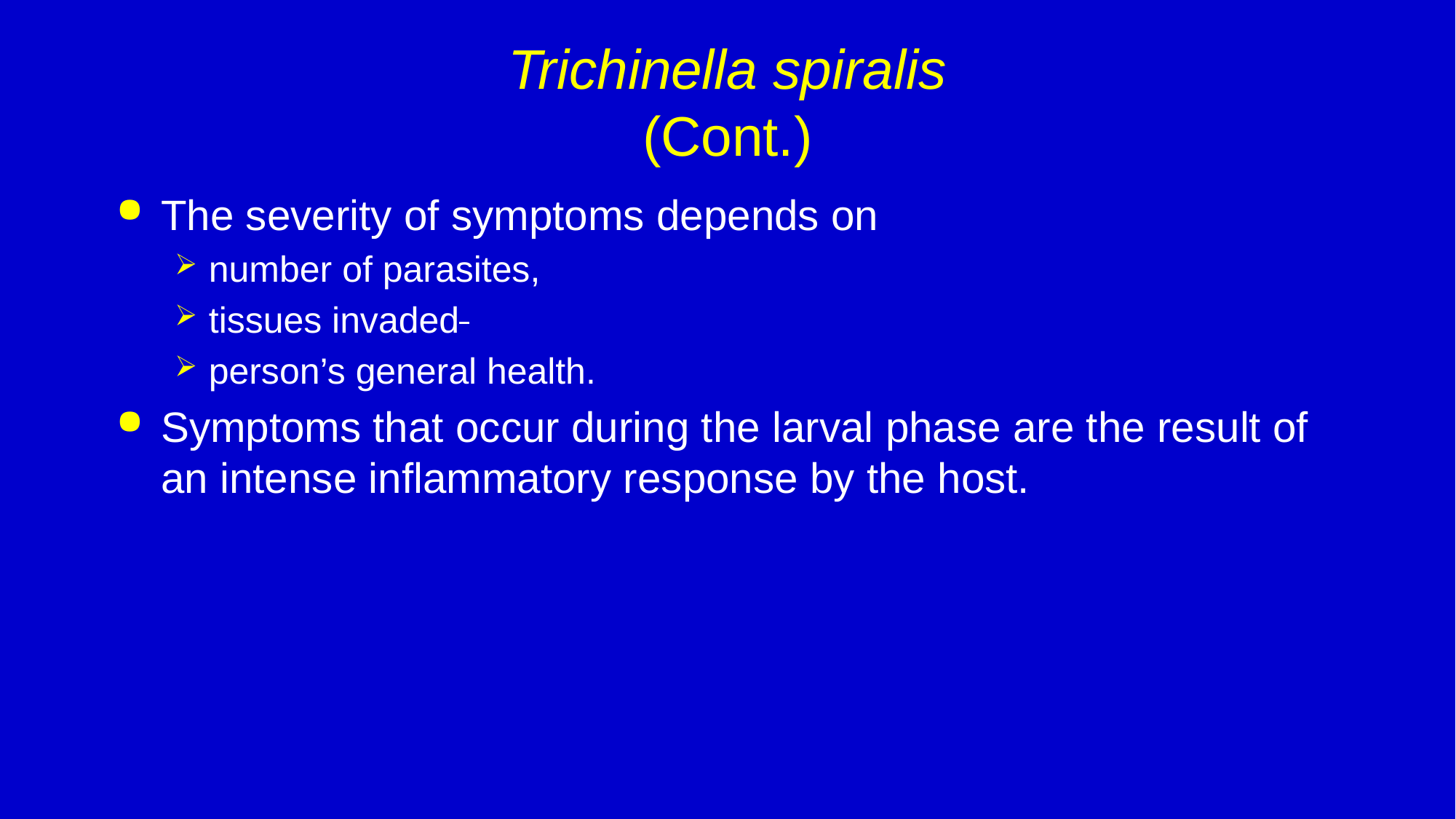

# Trichinella spiralis (Cont.)
The severity of symptoms depends on
number of parasites,
tissues invaded
person’s general health.
Symptoms that occur during the larval phase are the result of an intense inflammatory response by the host.